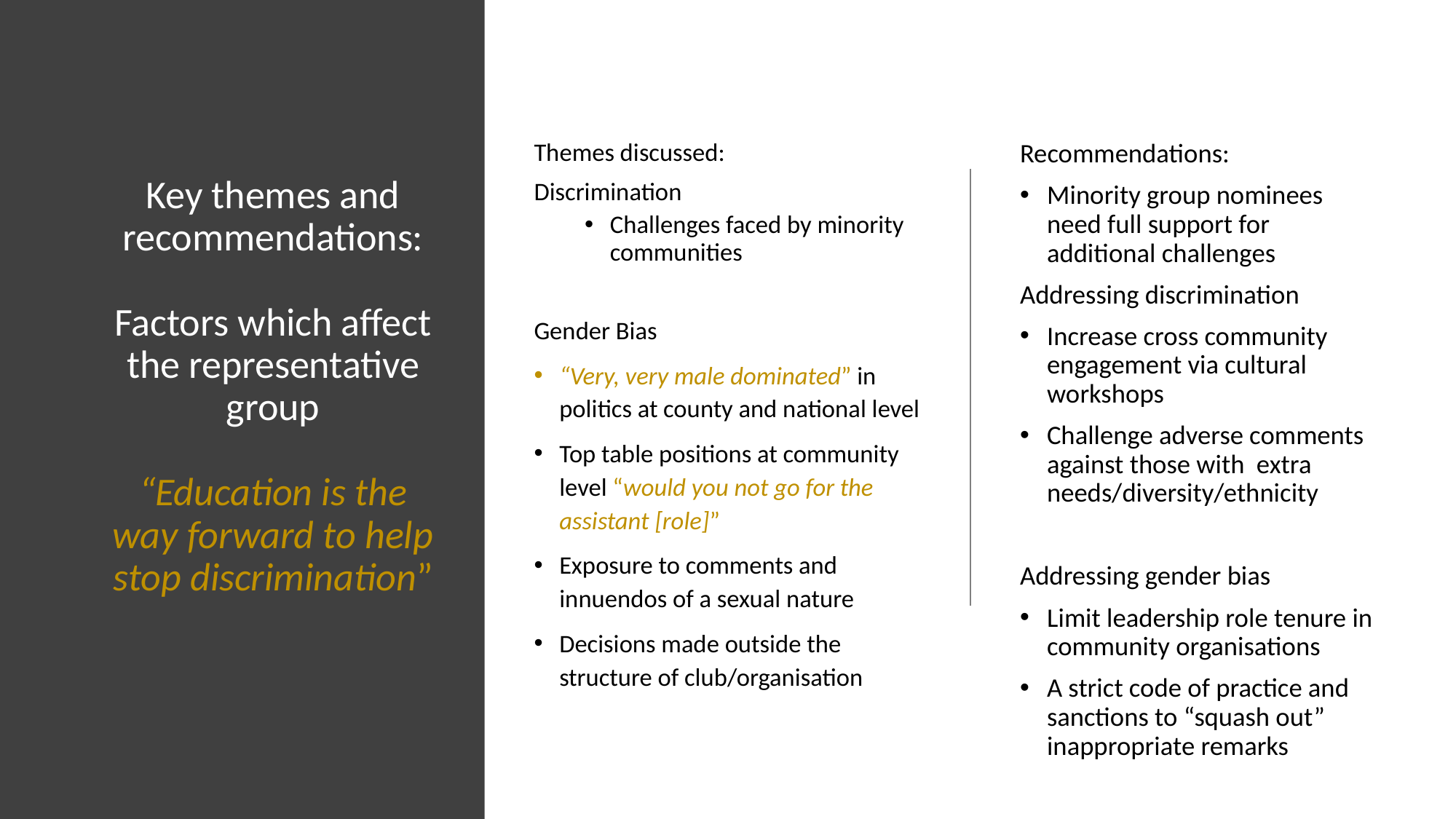

Themes discussed:
Discrimination
Challenges faced by minority communities

Gender Bias
“Very, very male dominated” in politics at county and national level
Top table positions at community level “would you not go for the assistant [role]”
Exposure to comments and innuendos of a sexual nature
Decisions made outside the structure of club/organisation

Recommendations:
Minority group nominees need full support for additional challenges
Addressing discrimination
Increase cross community engagement via cultural workshops
Challenge adverse comments against those with  extra needs/diversity/ethnicity

Addressing gender bias
Limit leadership role tenure in community organisations
A strict code of practice and sanctions to “squash out” inappropriate remarks

# Key themes and recommendations: Factors which affect the representative group “Education is the way forward to help stop discrimination”